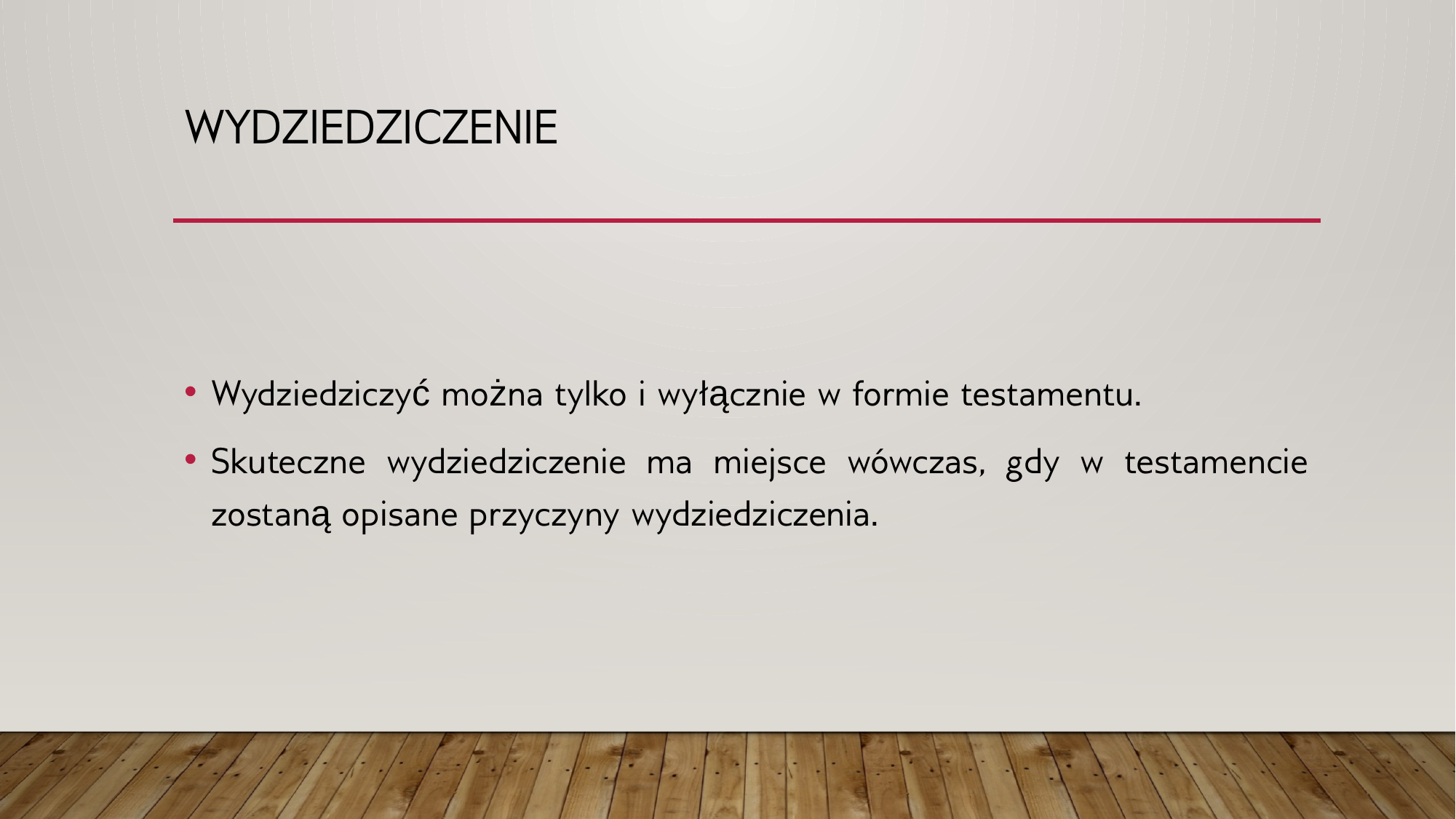

# wydziedziczenie
Wydziedziczyć można tylko i wyłącznie w formie testamentu.
Skuteczne wydziedziczenie ma miejsce wówczas, gdy w testamencie zostaną opisane przyczyny wydziedziczenia.